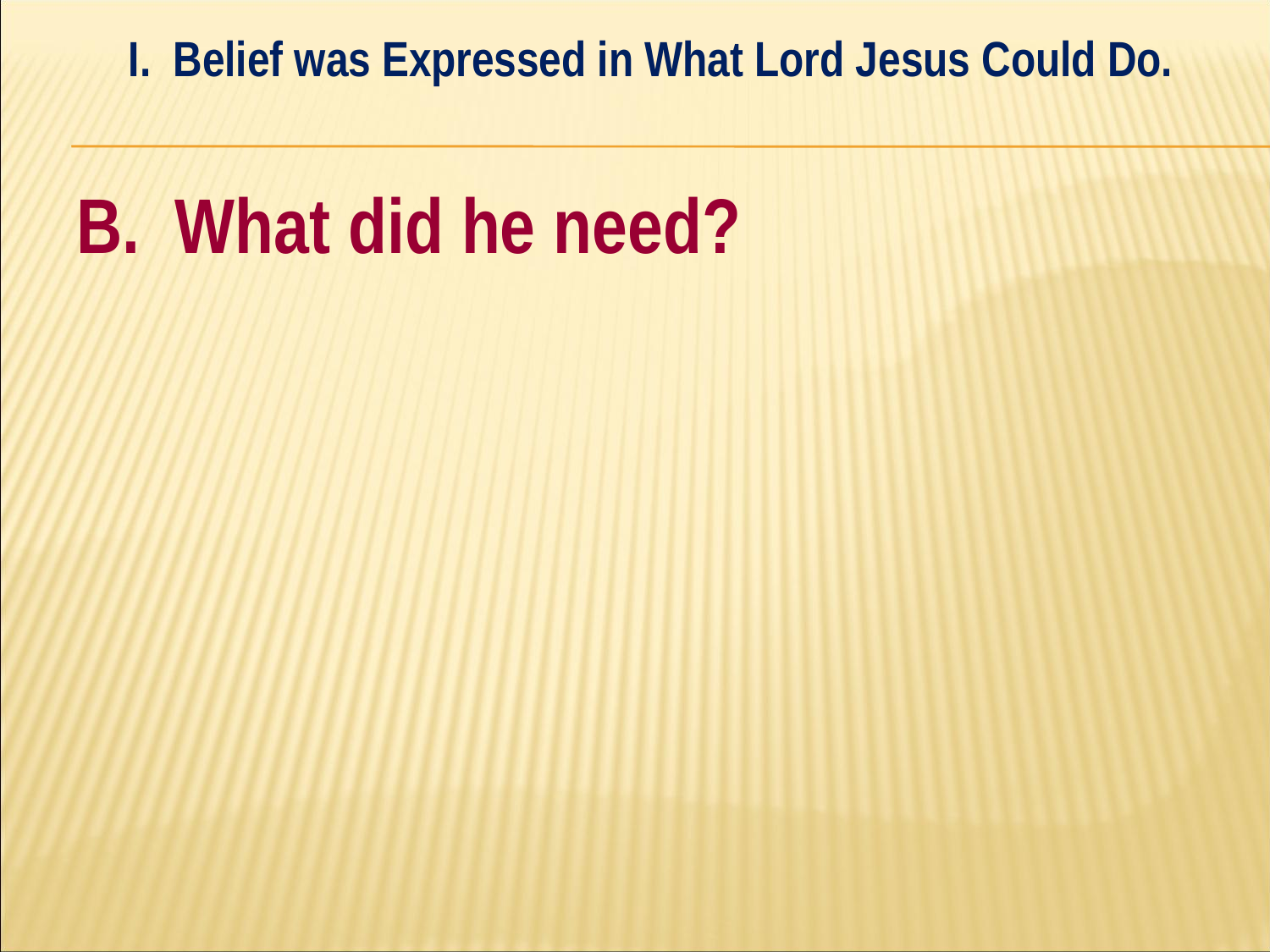

I.  Belief was Expressed in What Lord Jesus Could Do.
#
B.  What did he need?